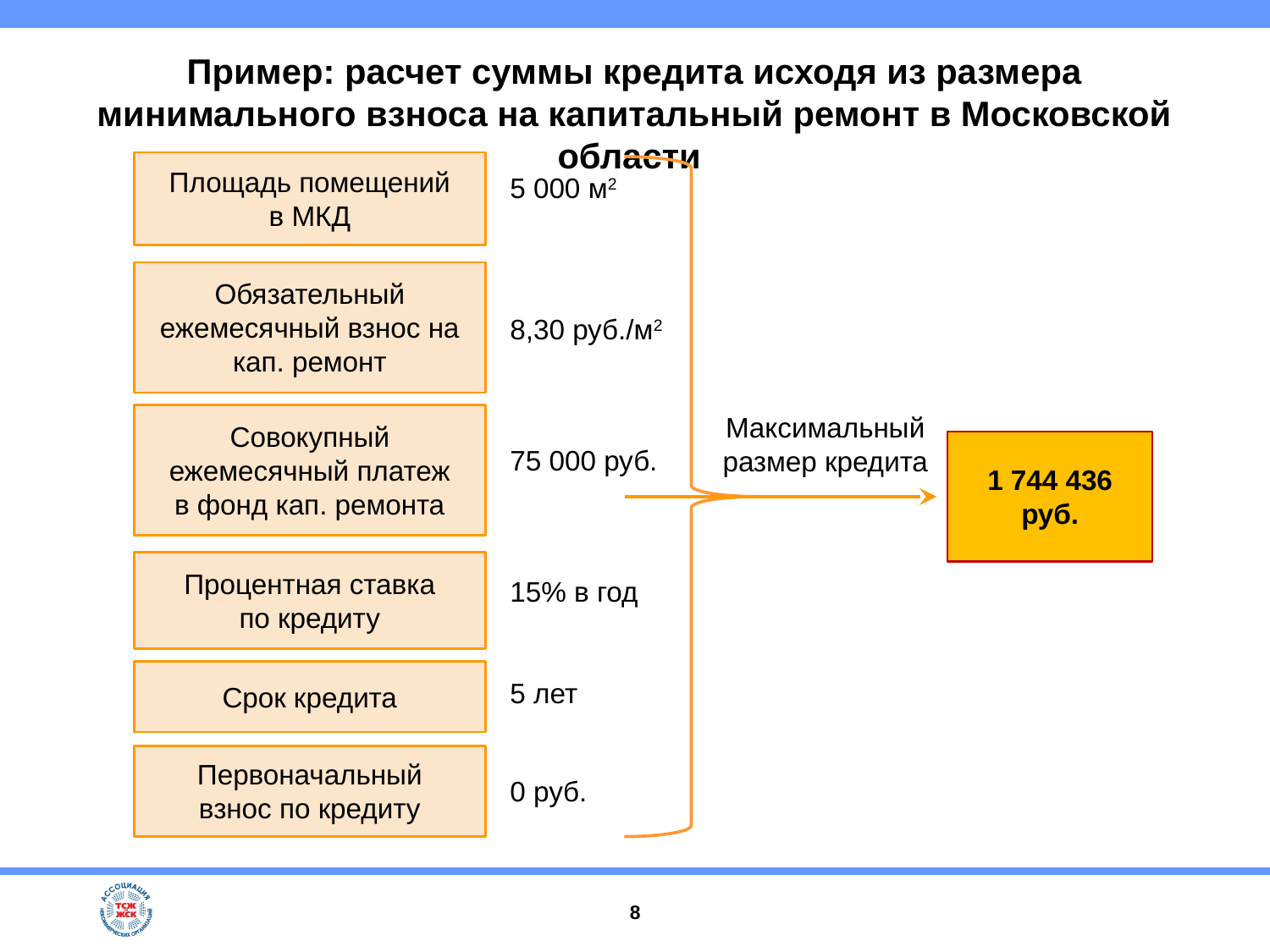

Пример: расчет суммы кредита исходя из размера минимального взноса на капитальный ремонт в Московской области

Площадь помещений в МКД
5 000 м2

Обязательный ежемесячный взнос на кап. ремонт
8,30 руб./м2
Максимальный размер кредита

Совокупный ежемесячный платеж в фонд кап. ремонта

75 000 руб.
1 744 436 руб.

Процентная ставка по кредиту
15% в год

5 лет
Срок кредита

Первоначальный взнос по кредиту
0 руб.
8